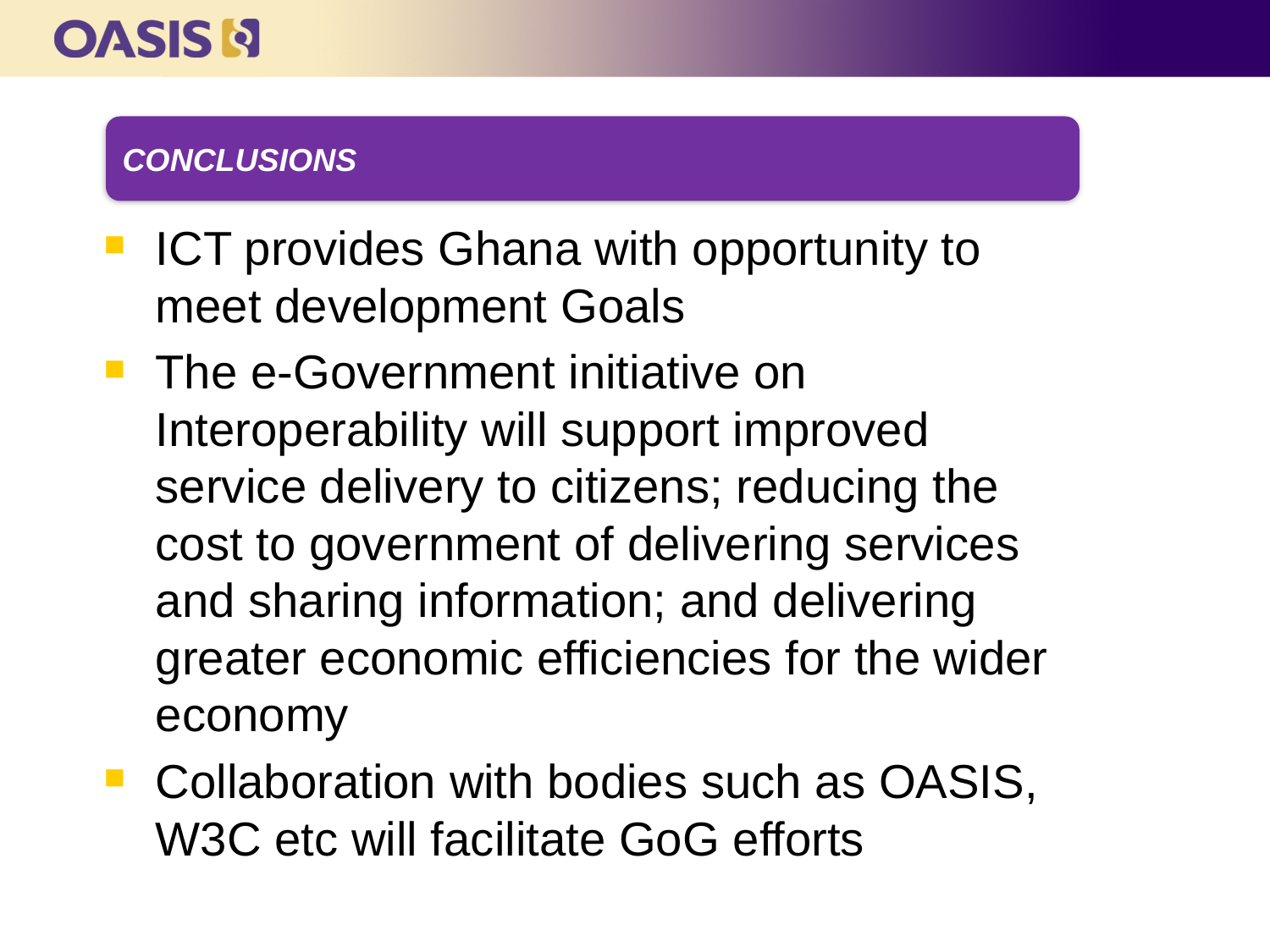

CONCLUSIONS
ICT provides Ghana with opportunity to meet development Goals
The e-Government initiative on Interoperability will support improved service delivery to citizens; reducing the cost to government of delivering services and sharing information; and delivering greater economic efficiencies for the wider economy
Collaboration with bodies such as OASIS, W3C etc will facilitate GoG efforts